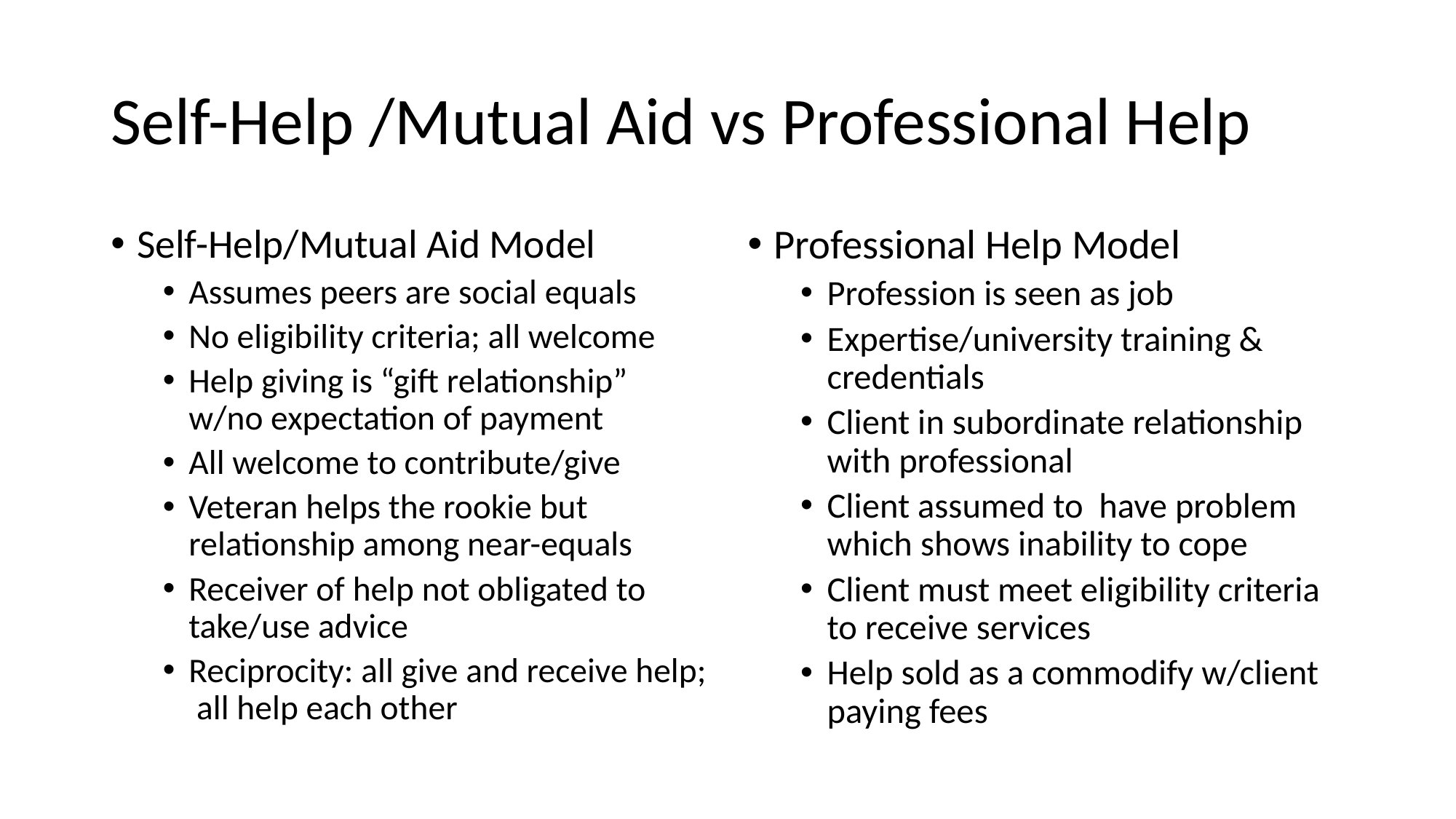

# Self-Help /Mutual Aid vs Professional Help
Self-Help/Mutual Aid Model
Assumes peers are social equals
No eligibility criteria; all welcome
Help giving is “gift relationship” w/no expectation of payment
All welcome to contribute/give
Veteran helps the rookie but relationship among near-equals
Receiver of help not obligated to take/use advice
Reciprocity: all give and receive help;  all help each other

Professional Help Model
Profession is seen as job
Expertise/university training & credentials
Client in subordinate relationship with professional
Client assumed to  have problem which shows inability to cope
Client must meet eligibility criteria to receive services
Help sold as a commodify w/client paying fees